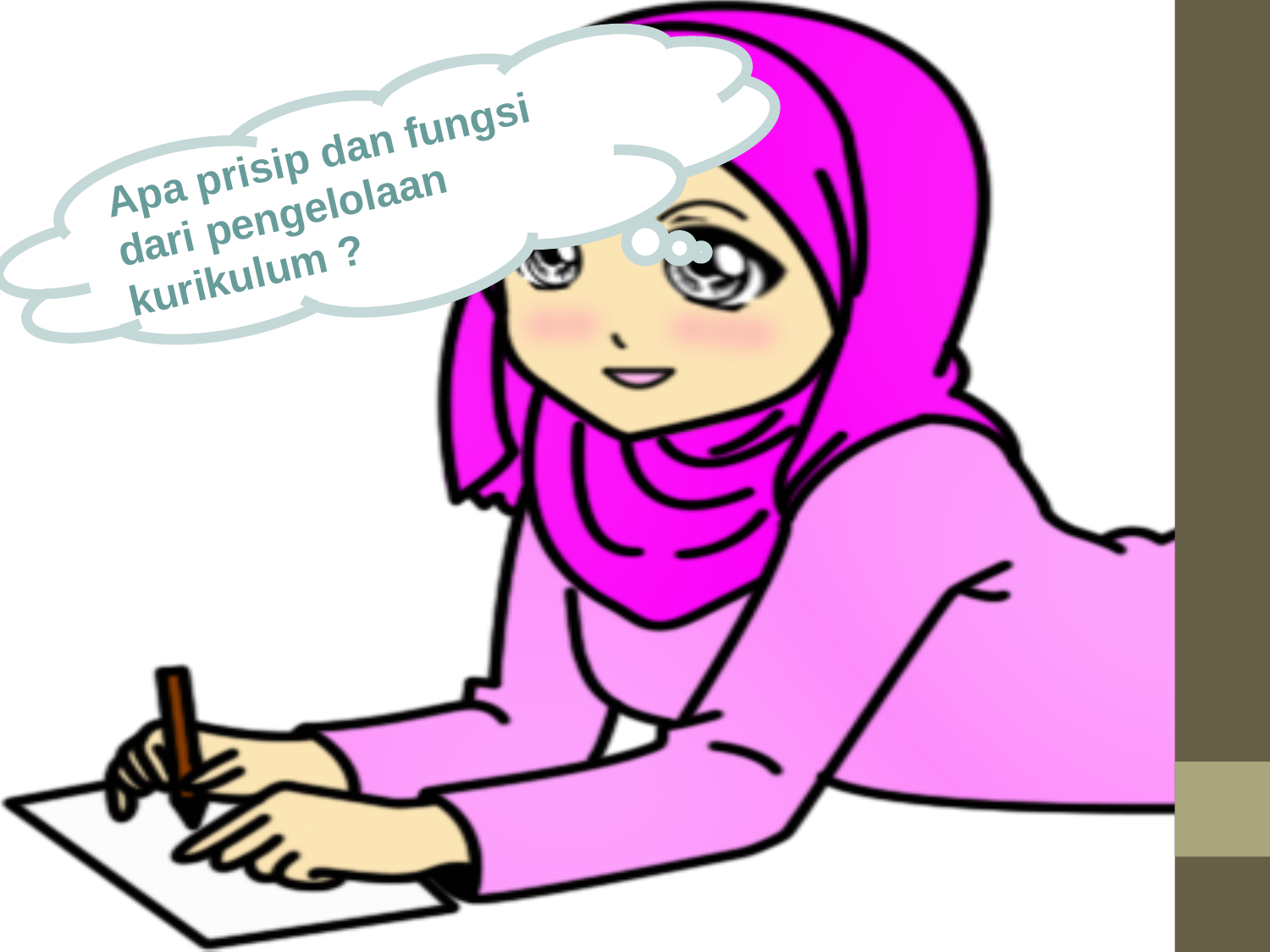

Apa prisip dan fungsi dari pengelolaan kurikulum ?